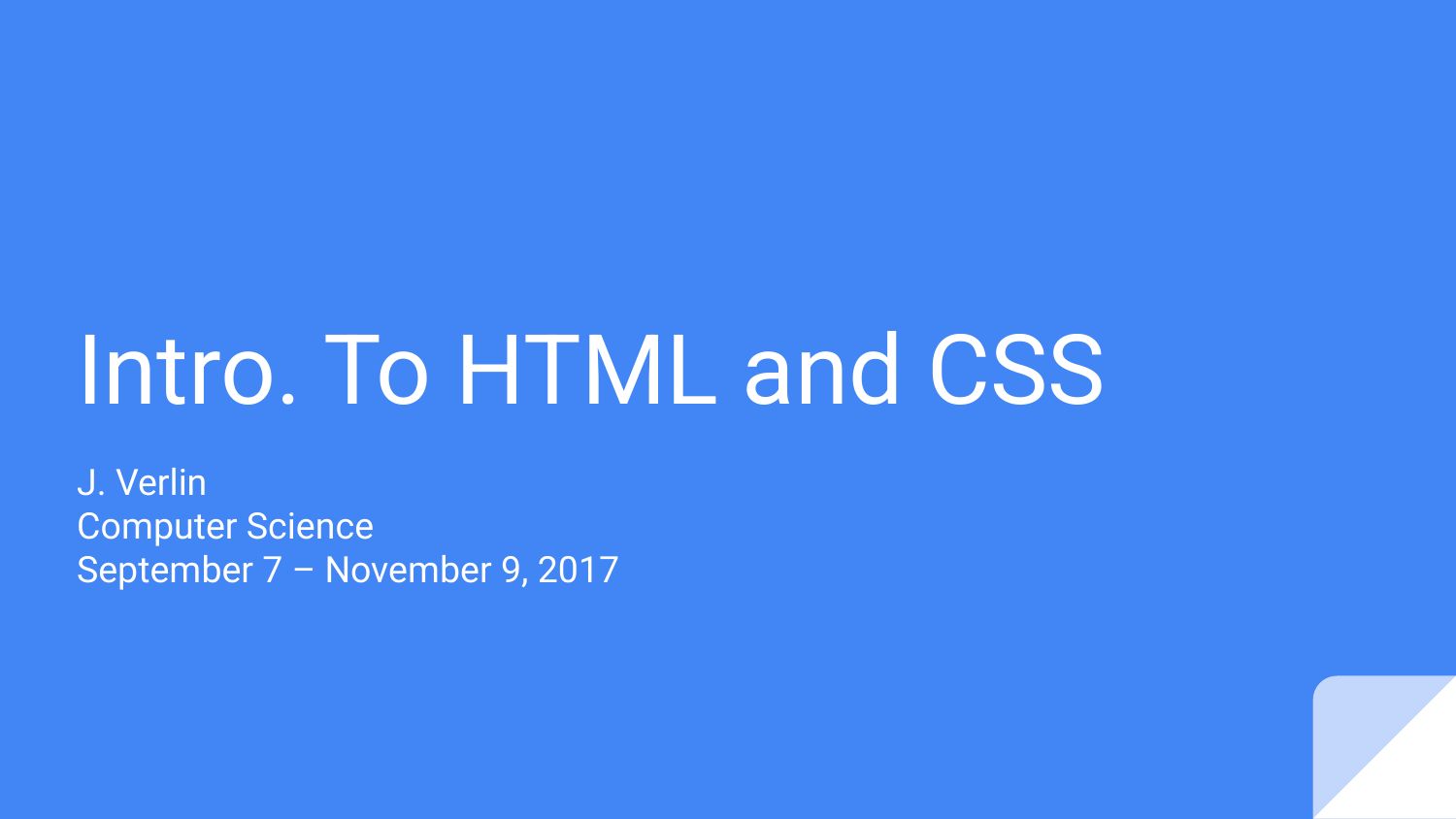

# Intro. To HTML and CSS
J. Verlin
Computer Science
September 7 – November 9, 2017